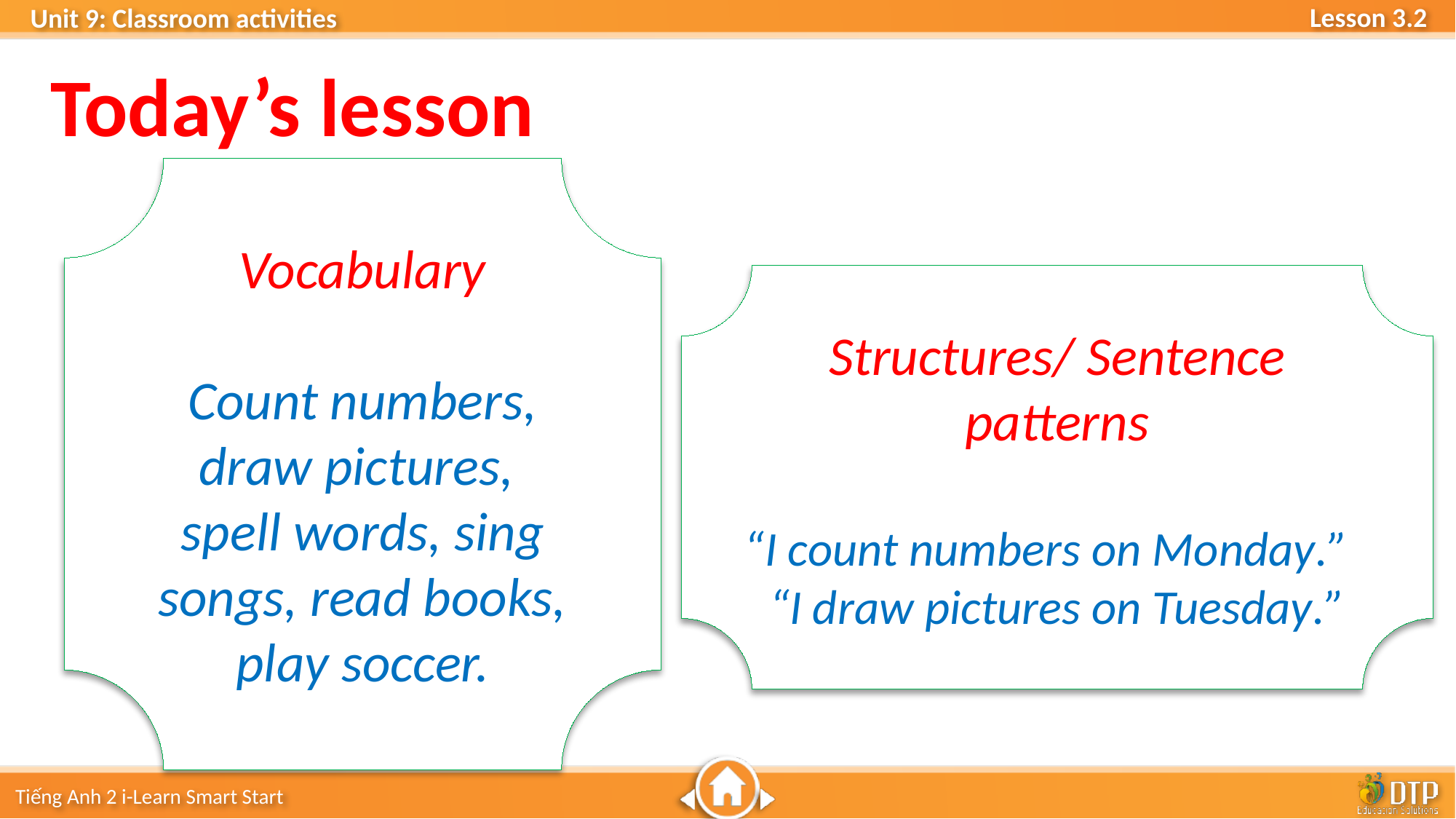

Today’s lesson
Vocabulary

Count numbers, draw pictures,
spell words, sing songs, read books, play soccer.
Structures/ Sentence patterns

“I count numbers on Monday.”
“I draw pictures on Tuesday.”